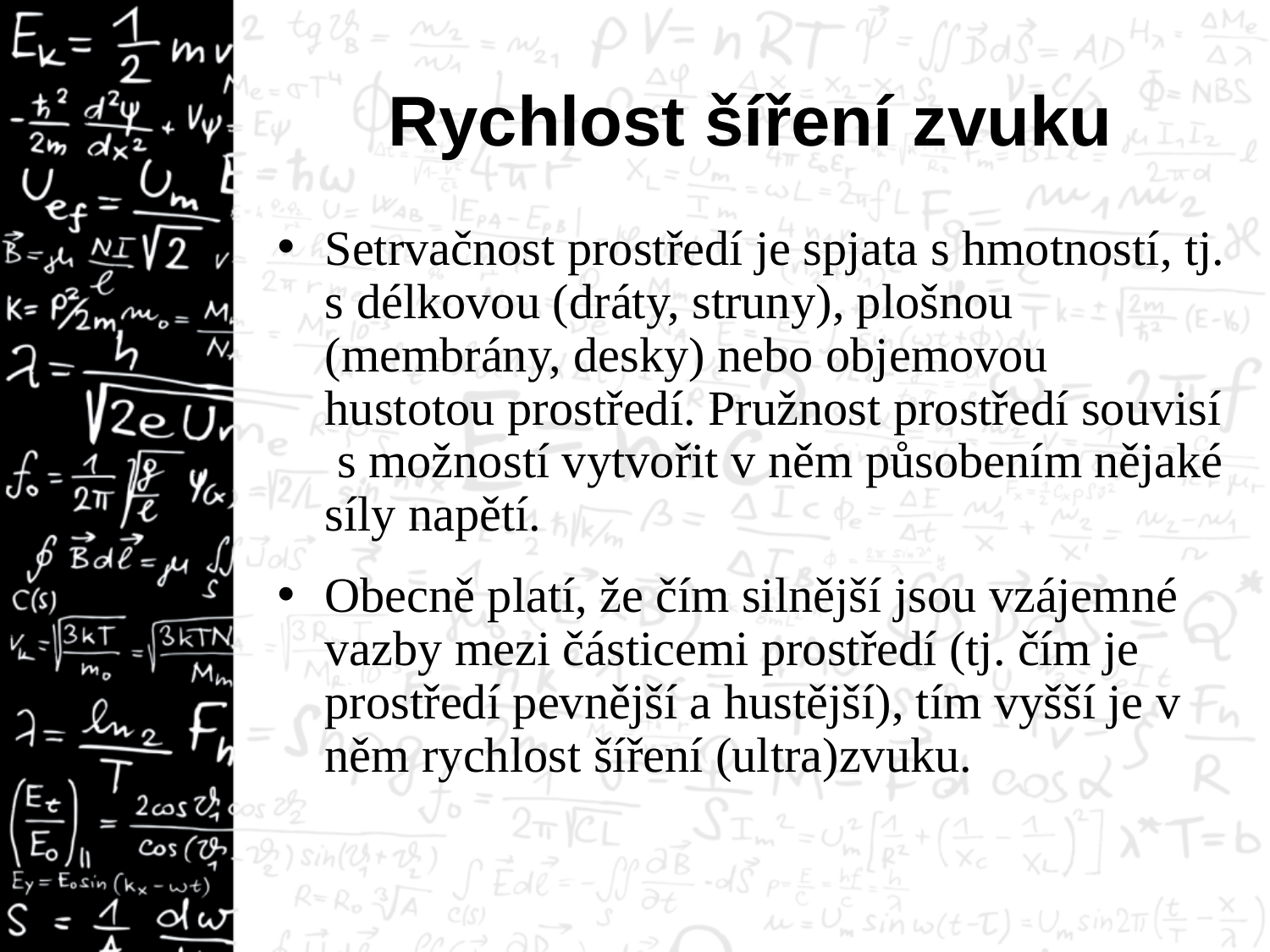

# Rychlost šíření zvuku
Setrvačnost prostředí je spjata s hmotností, tj. s délkovou (dráty, struny), plošnou (membrány, desky) nebo objemovou hustotou prostředí. Pružnost prostředí souvisí  s možností vytvořit v něm působením nějaké síly napětí.

Obecně platí, že čím silnější jsou vzájemné vazby mezi částicemi prostředí (tj. čím je prostředí pevnější a hustější), tím vyšší je v něm rychlost šíření (ultra)zvuku.